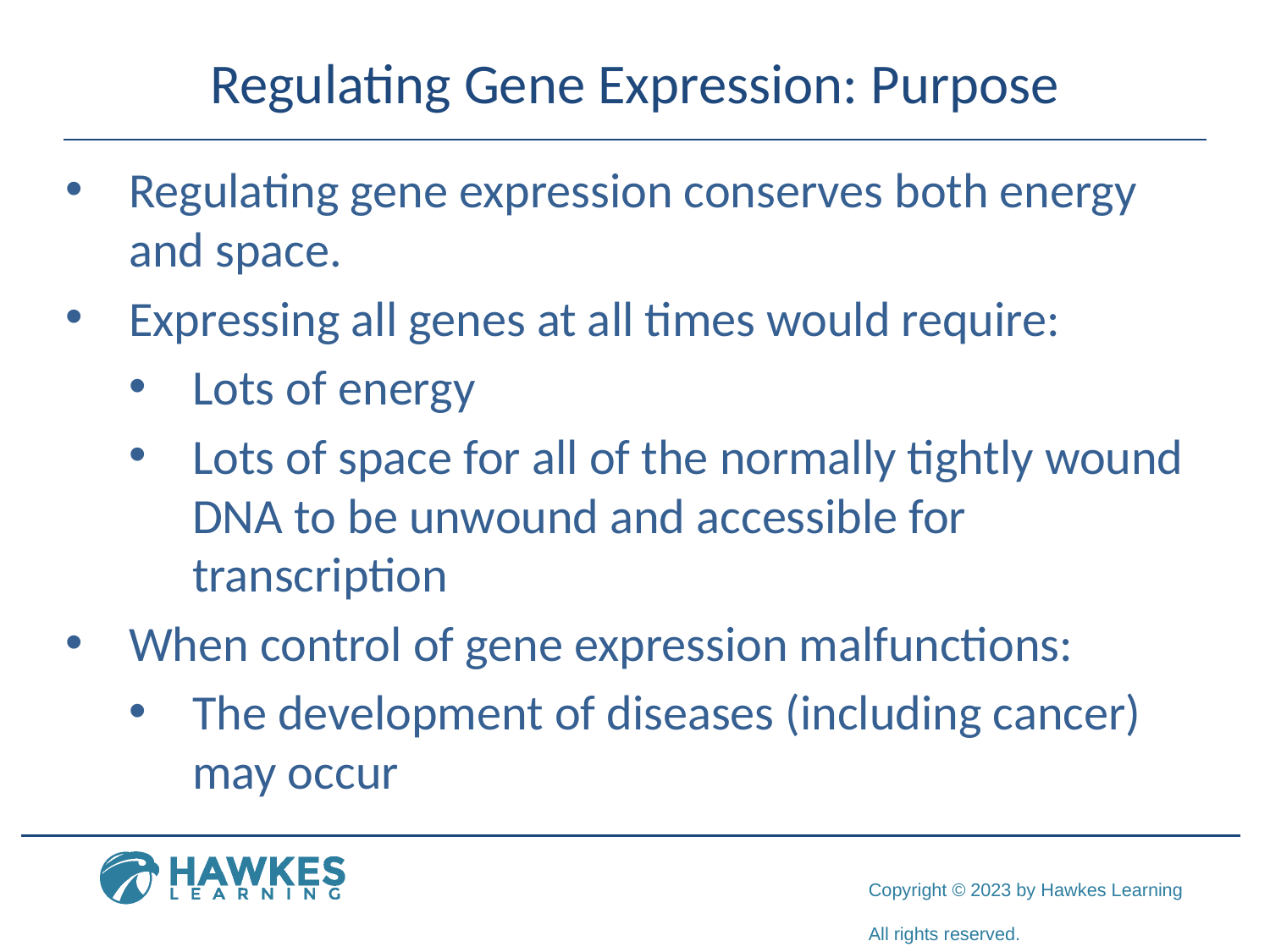

# Regulating Gene Expression: Purpose
Regulating gene expression conserves both energy and space.
Expressing all genes at all times would require:
Lots of energy
Lots of space for all of the normally tightly wound DNA to be unwound and accessible for transcription
When control of gene expression malfunctions:
The development of diseases (including cancer) may occur